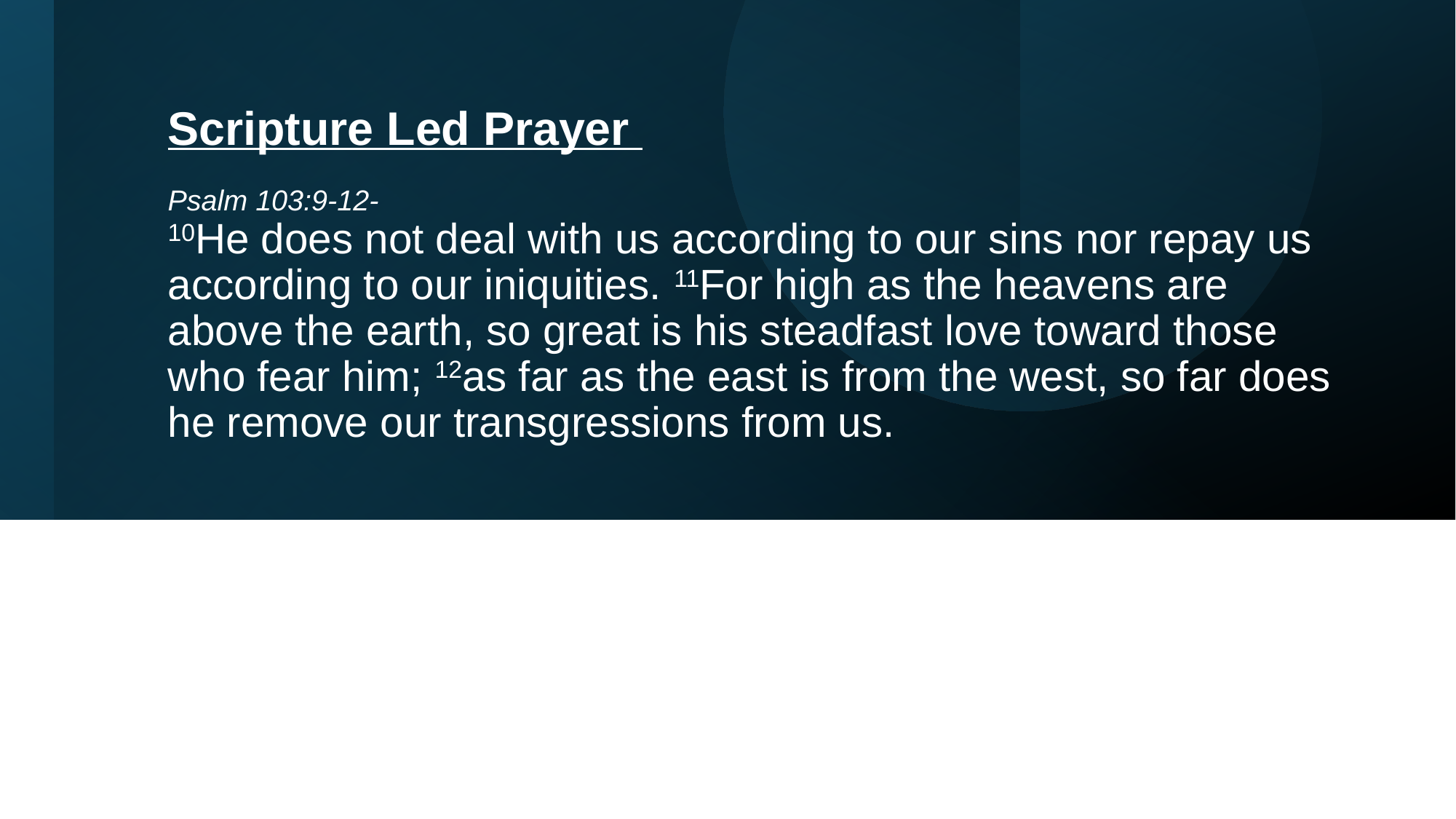

# Scripture Led Prayer Psalm 103:9-12- 10He does not deal with us according to our sins nor repay us according to our iniquities. 11For high as the heavens are above the earth, so great is his steadfast love toward those who fear him; 12as far as the east is from the west, so far does he remove our transgressions from us.